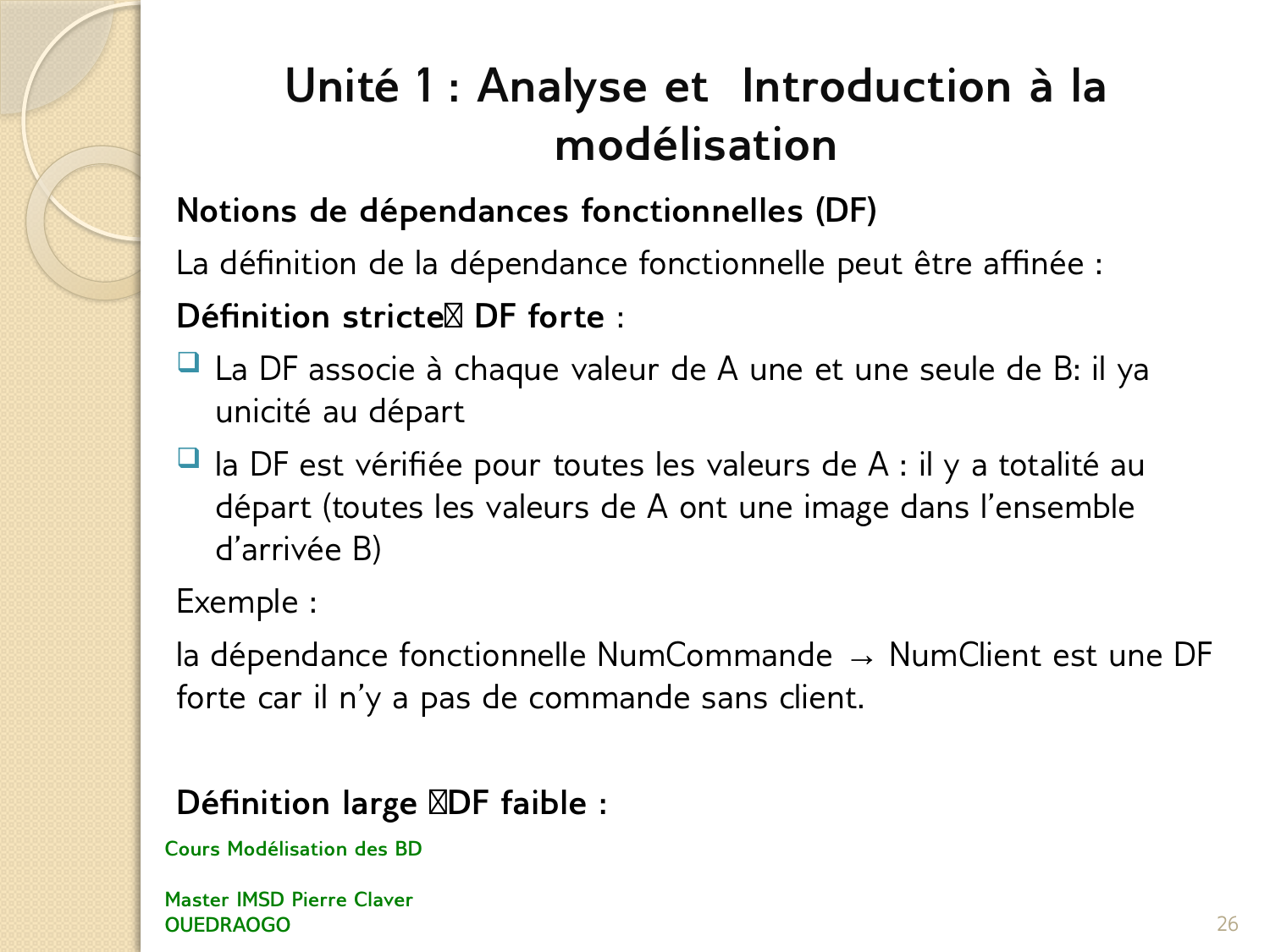

# Unité 1 : Analyse et  Introduction à la modélisation
Notions de dépendances fonctionnelles (DF)
La définition de la dépendance fonctionnelle peut être affinée :
Définition stricte􏰀 DF forte :
La DF associe à chaque valeur de A une et une seule de B: il ya unicité au départ
la DF est vérifiée pour toutes les valeurs de A : il y a totalité au départ (toutes les valeurs de A ont une image dans l’ensemble d’arrivée B)
Exemple :
la dépendance fonctionnelle NumCommande → NumClient est une DF forte car il n’y a pas de commande sans client.

Définition large 􏰀DF faible :
Cours Modélisation des BD                                                            Master IMSD Pierre Claver OUEDRAOGO
26